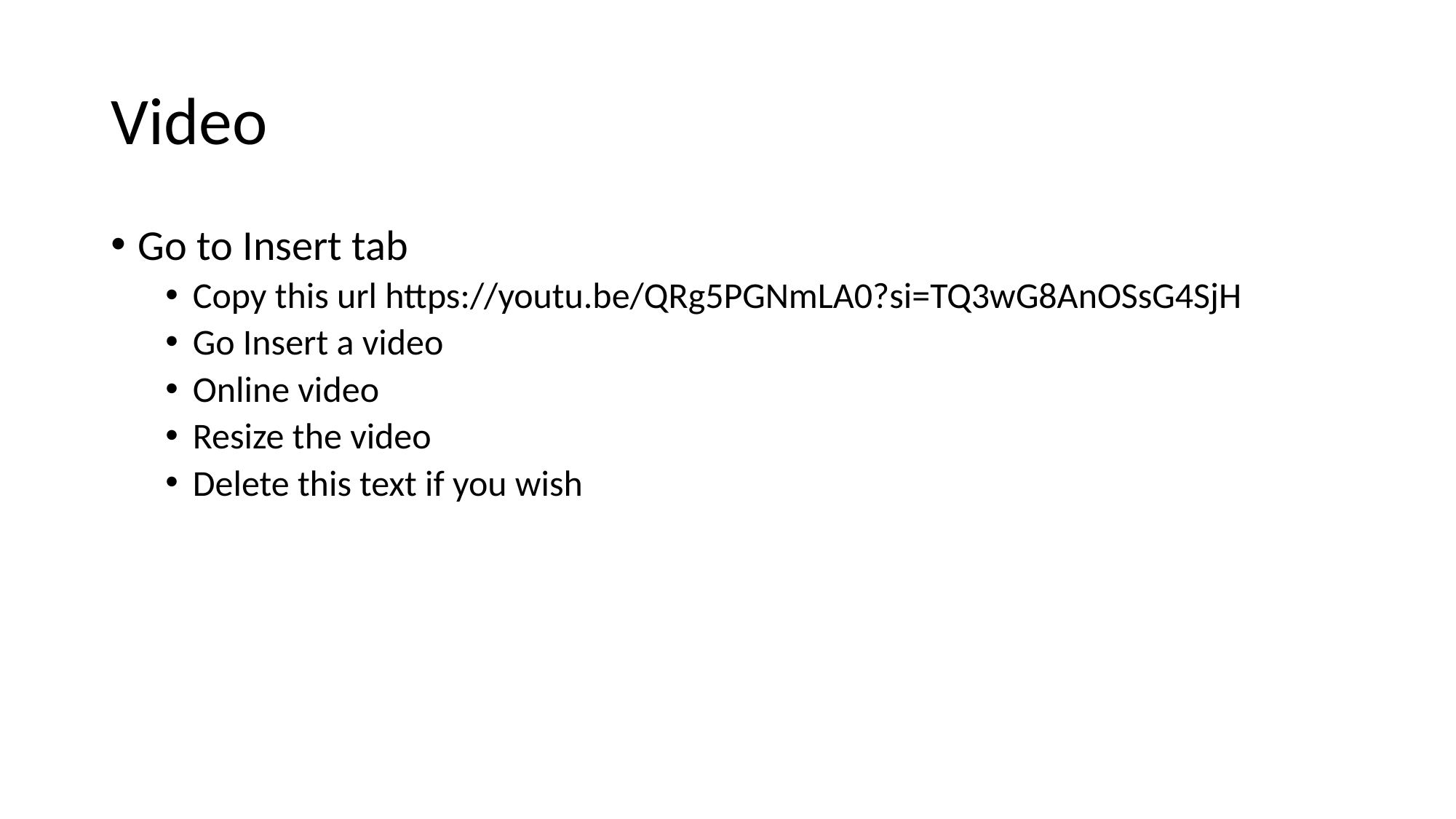

# Video
Go to Insert tab
Copy this url https://youtu.be/QRg5PGNmLA0?si=TQ3wG8AnOSsG4SjH
Go Insert a video
Online video
Resize the video
Delete this text if you wish